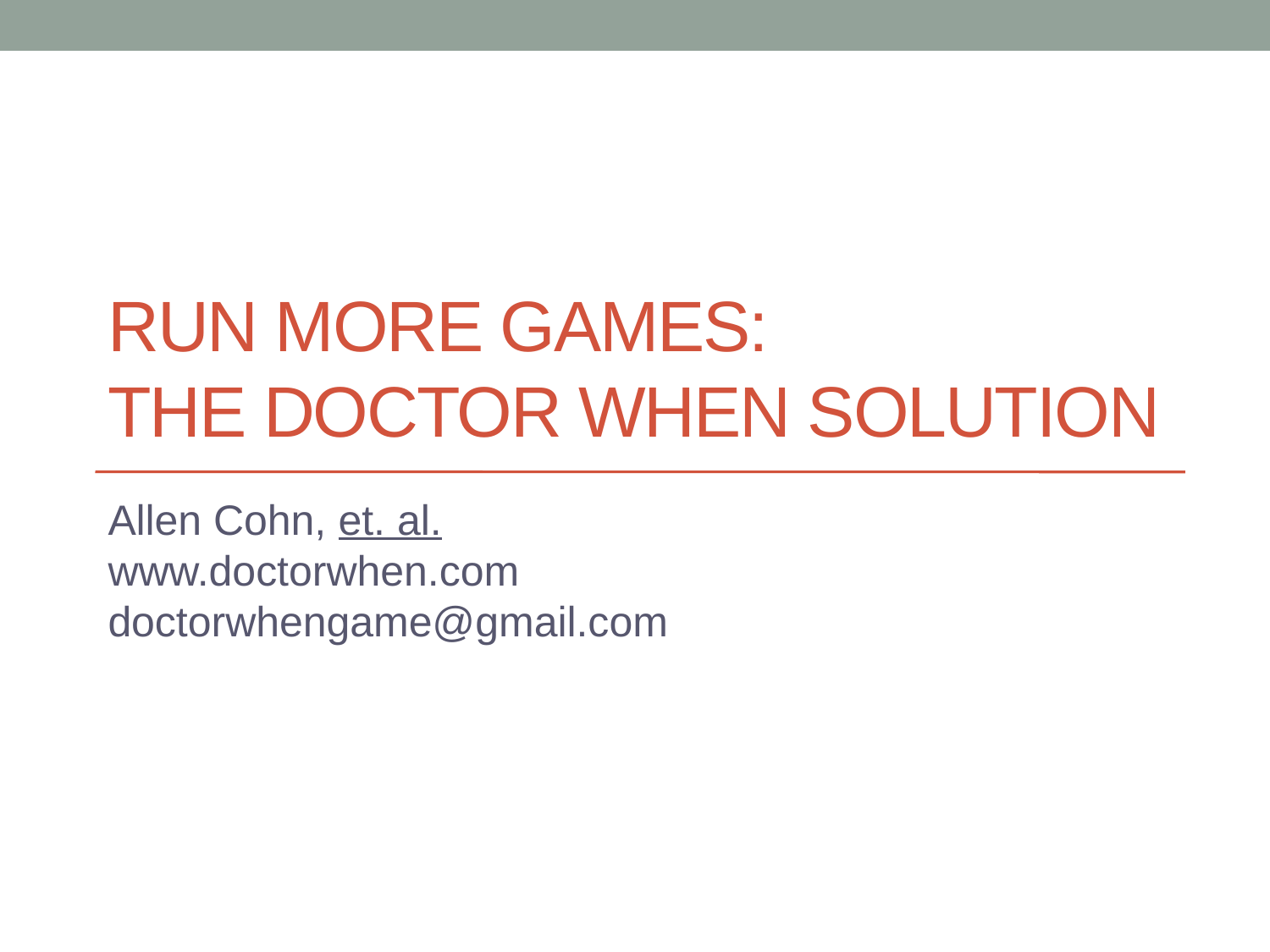

# Run More Games: The Doctor When Solution
Allen Cohn, et. al.
www.doctorwhen.com
doctorwhengame@gmail.com